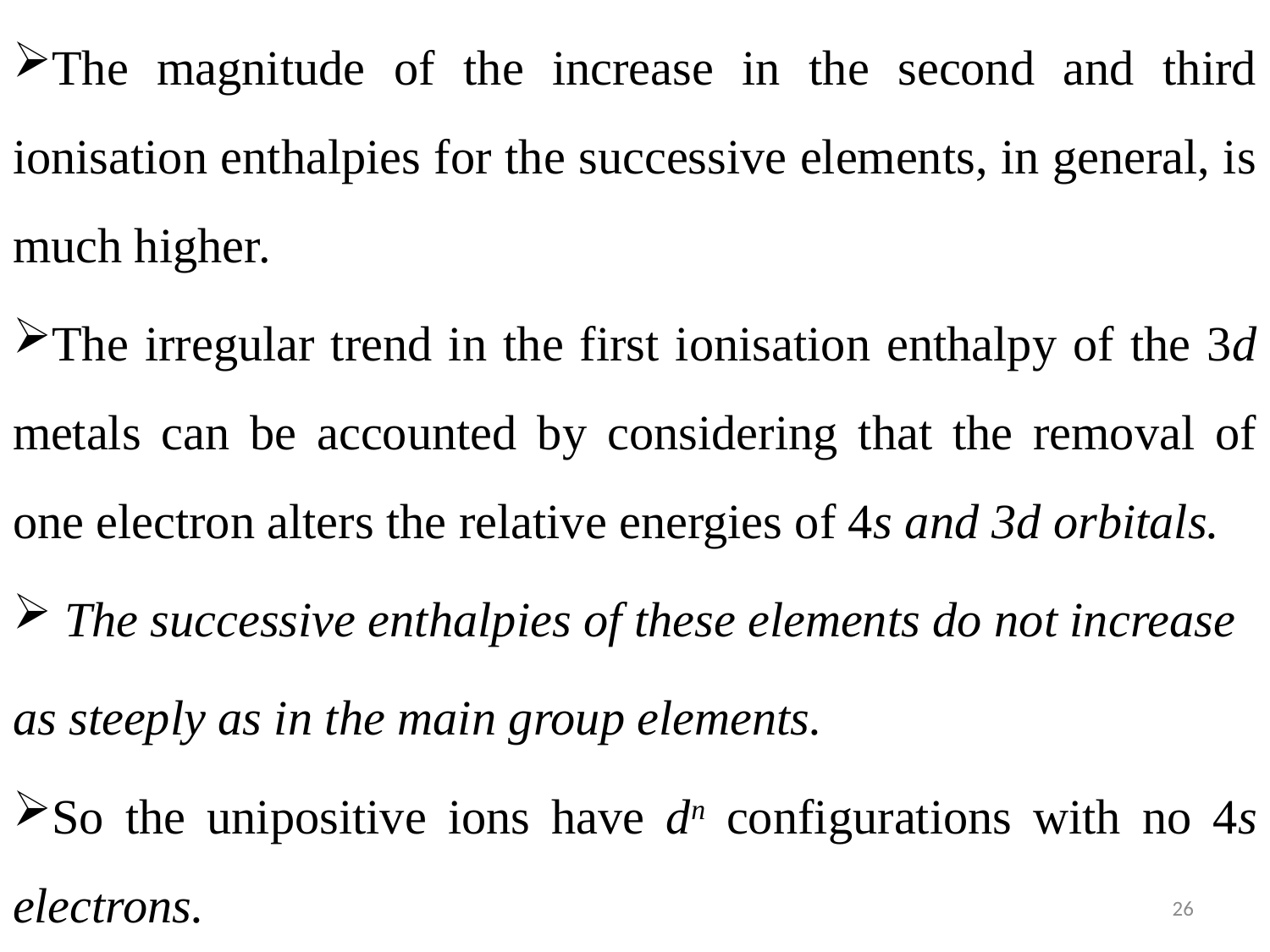

The magnitude of the increase in the second and third ionisation enthalpies for the successive elements, in general, is much higher.
The irregular trend in the first ionisation enthalpy of the 3d metals can be accounted by considering that the removal of one electron alters the relative energies of 4s and 3d orbitals.
 The successive enthalpies of these elements do not increase
as steeply as in the main group elements.
So the unipositive ions have dn configurations with no 4s electrons.

26